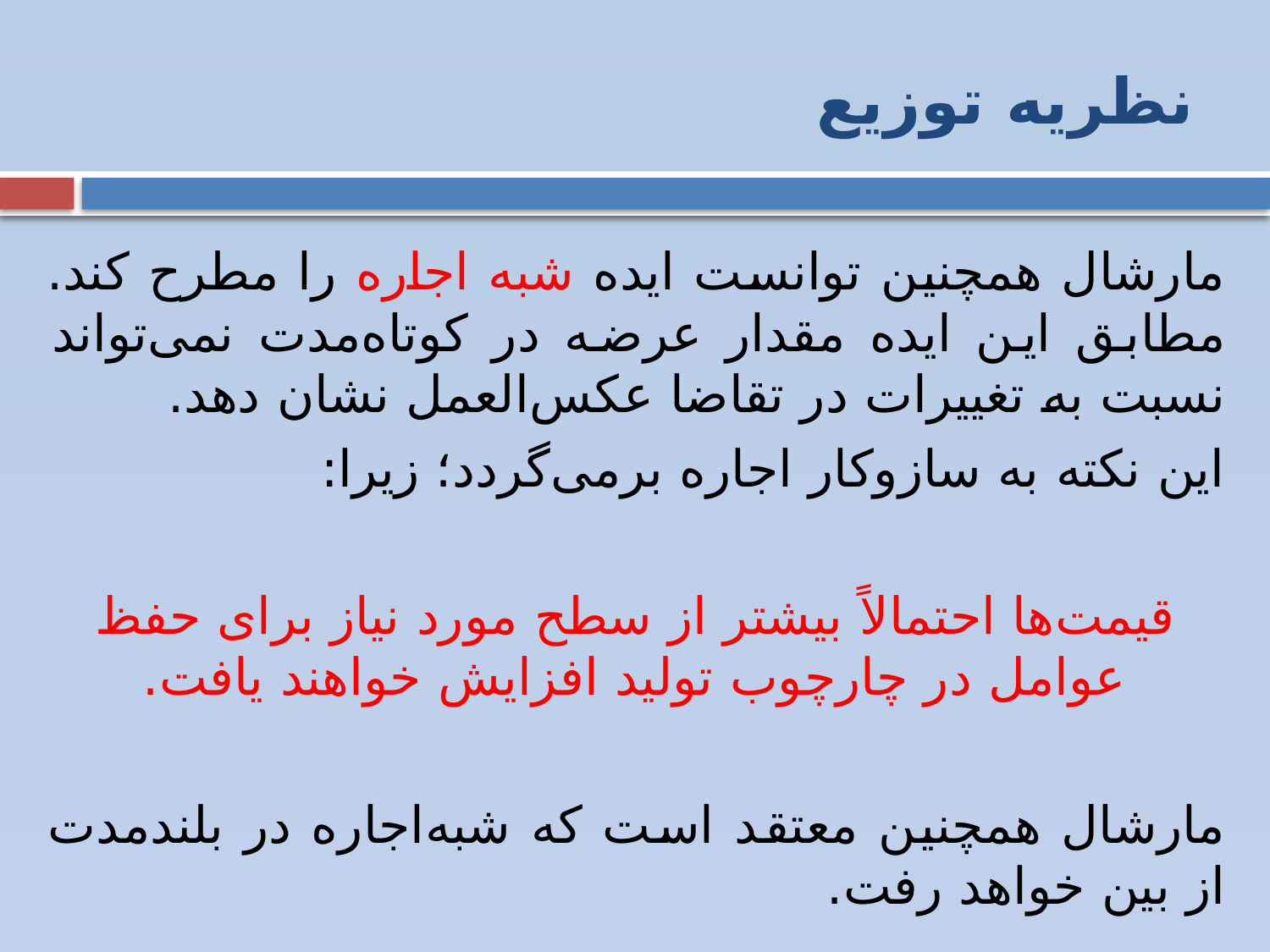

# نظریه توزیع
مارشال همچنین توانست ایده شبه اجاره را مطرح کند. مطابق این ایده مقدار عرضه در کوتاه‌مدت نمی‌تواند نسبت به تغییرات در تقاضا عکس‌العمل نشان دهد.
این نکته به سازوکار اجاره برمی‌گردد؛ زیرا:

قیمت‌ها احتمالاً بیشتر از سطح مورد نیاز برای حفظ عوامل در چارچوب تولید افزایش خواهند یافت.

مارشال همچنین معتقد است که شبه‌اجاره در بلندمدت از بین خواهد رفت.